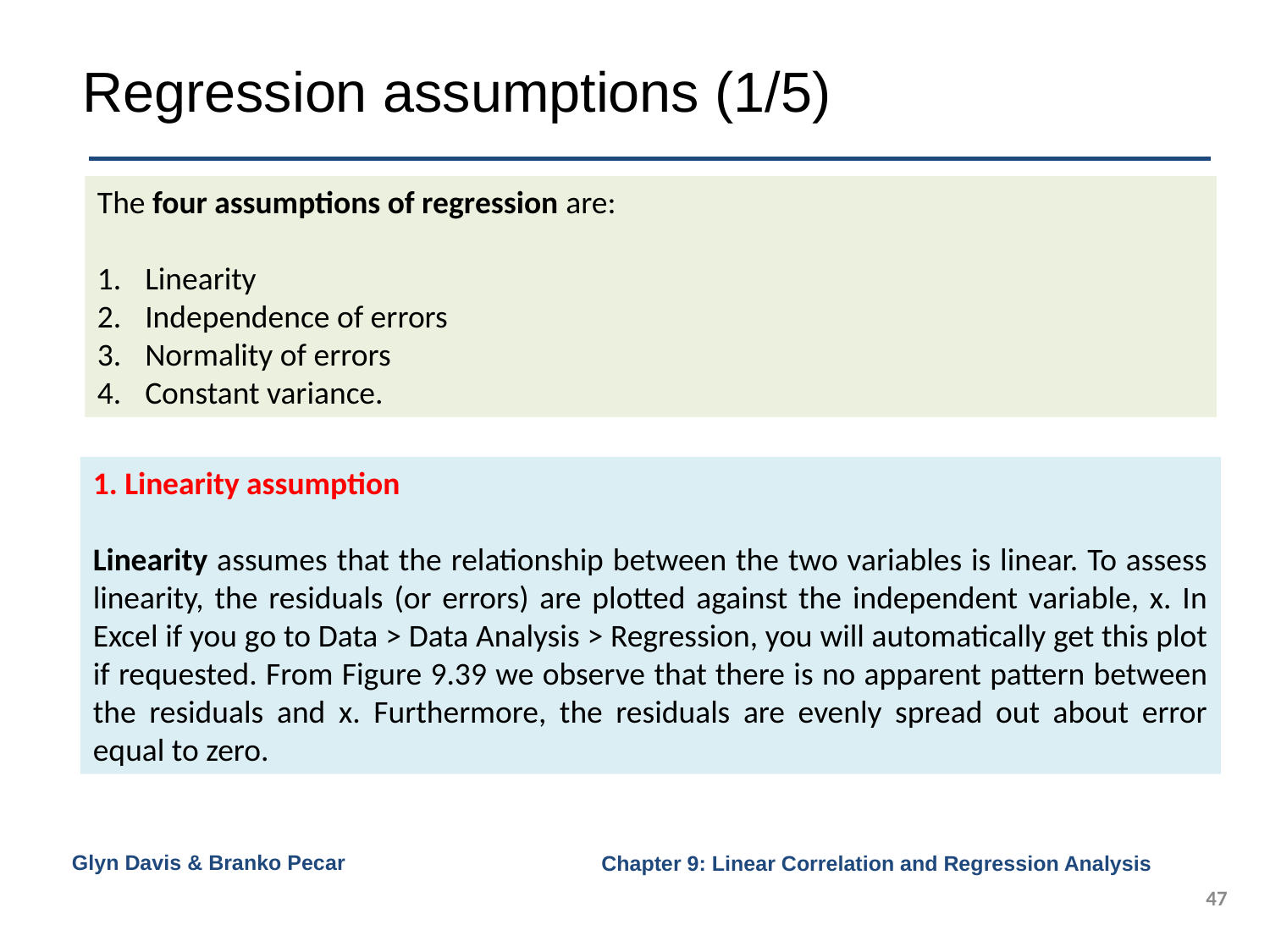

# Regression assumptions (1/5)
The four assumptions of regression are:

Linearity
Independence of errors
Normality of errors
Constant variance.
1. Linearity assumption

Linearity assumes that the relationship between the two variables is linear. To assess linearity, the residuals (or errors) are plotted against the independent variable, x. In Excel if you go to Data > Data Analysis > Regression, you will automatically get this plot if requested. From Figure 9.39 we observe that there is no apparent pattern between the residuals and x. Furthermore, the residuals are evenly spread out about error equal to zero.
Glyn Davis & Branko Pecar
47